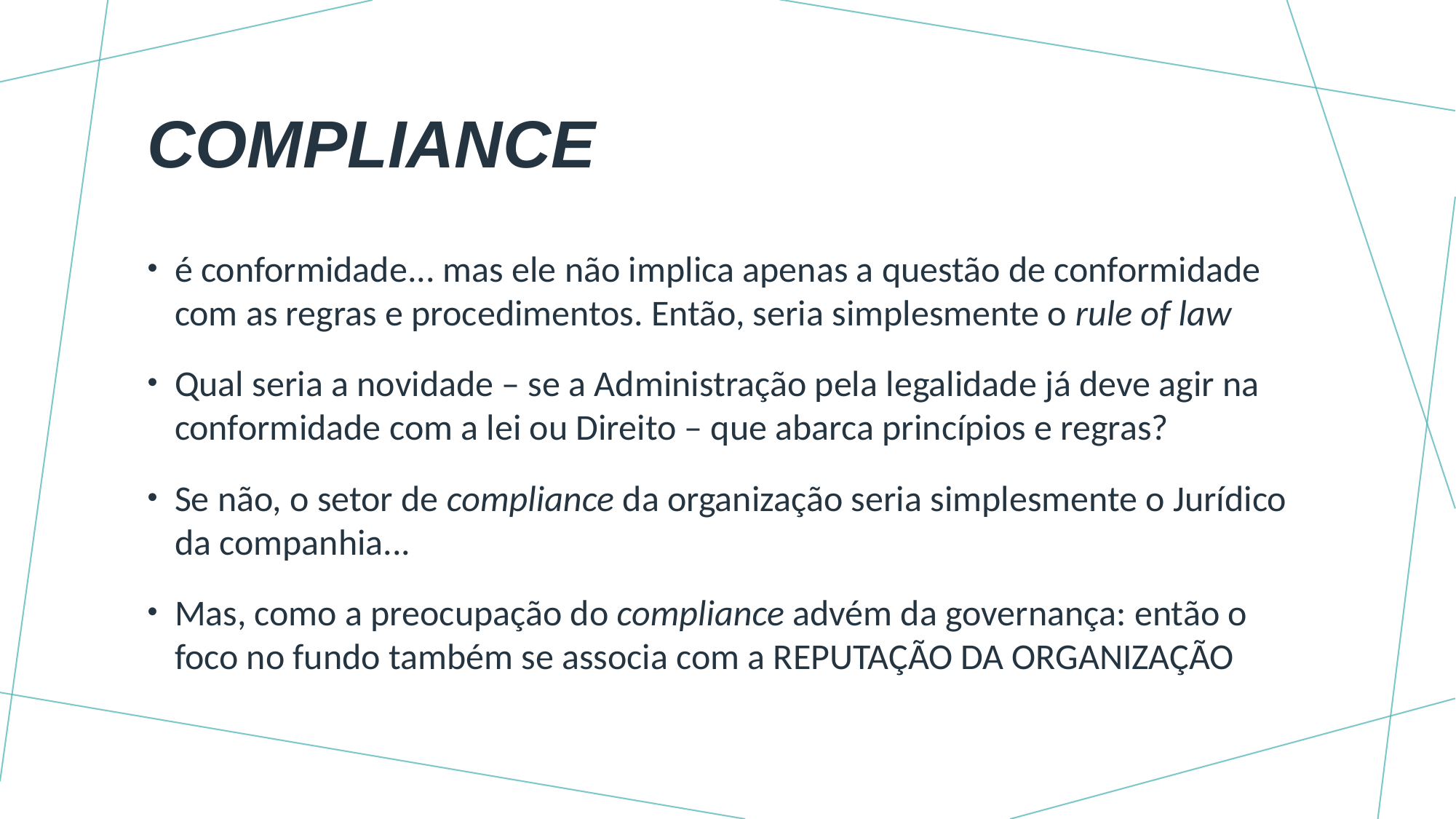

# compliance
é conformidade... mas ele não implica apenas a questão de conformidade com as regras e procedimentos. Então, seria simplesmente o rule of law
Qual seria a novidade – se a Administração pela legalidade já deve agir na conformidade com a lei ou Direito – que abarca princípios e regras?
Se não, o setor de compliance da organização seria simplesmente o Jurídico da companhia...
Mas, como a preocupação do compliance advém da governança: então o foco no fundo também se associa com a REPUTAÇÃO DA ORGANIZAÇÃO